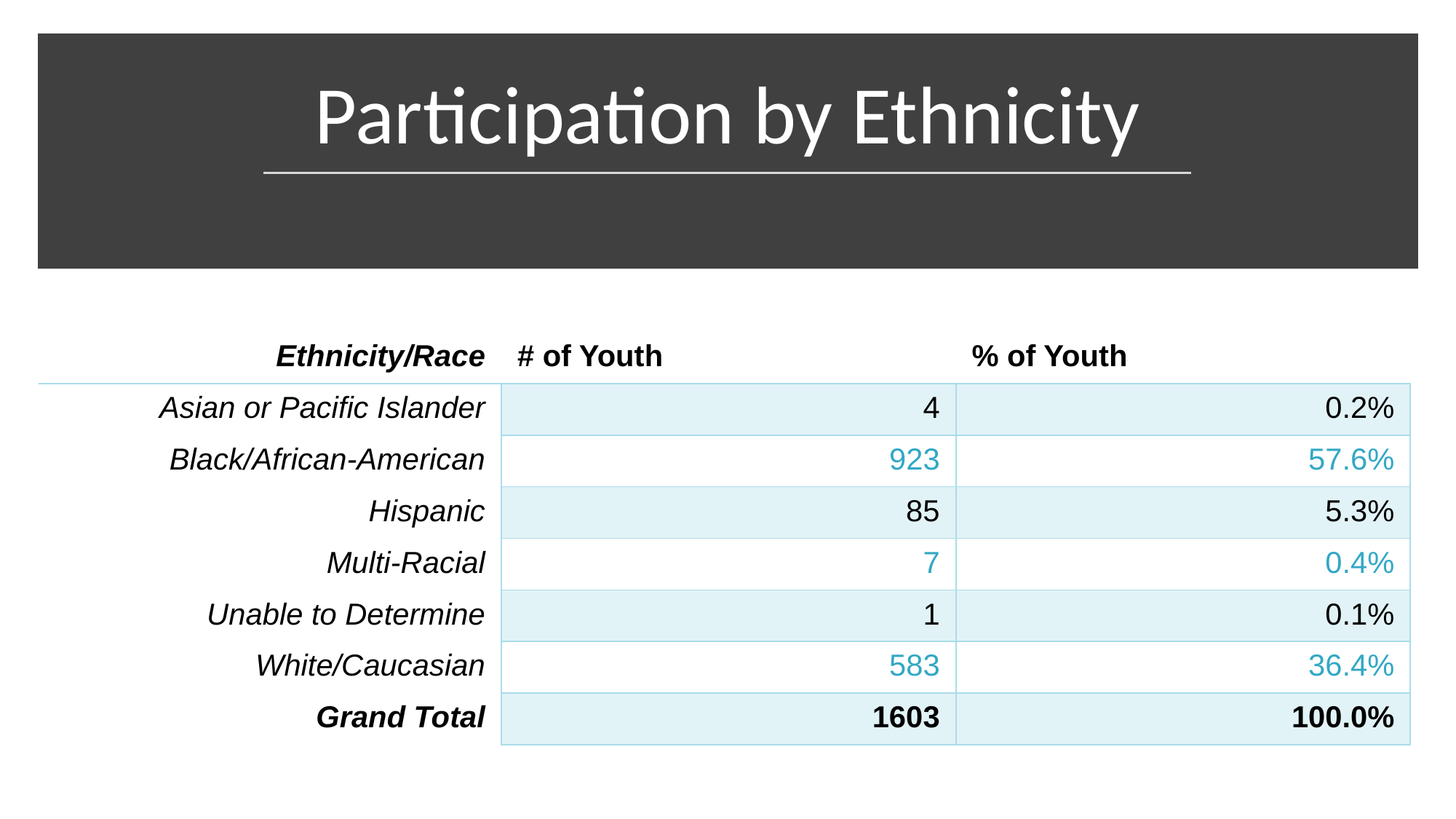

# Participation by Ethnicity
| Ethnicity/Race | # of Youth | % of Youth |
| --- | --- | --- |
| Asian or Pacific Islander | 4 | 0.2% |
| Black/African-American | 923 | 57.6% |
| Hispanic | 85 | 5.3% |
| Multi-Racial | 7 | 0.4% |
| Unable to Determine | 1 | 0.1% |
| White/Caucasian | 583 | 36.4% |
| Grand Total | 1603 | 100.0% |